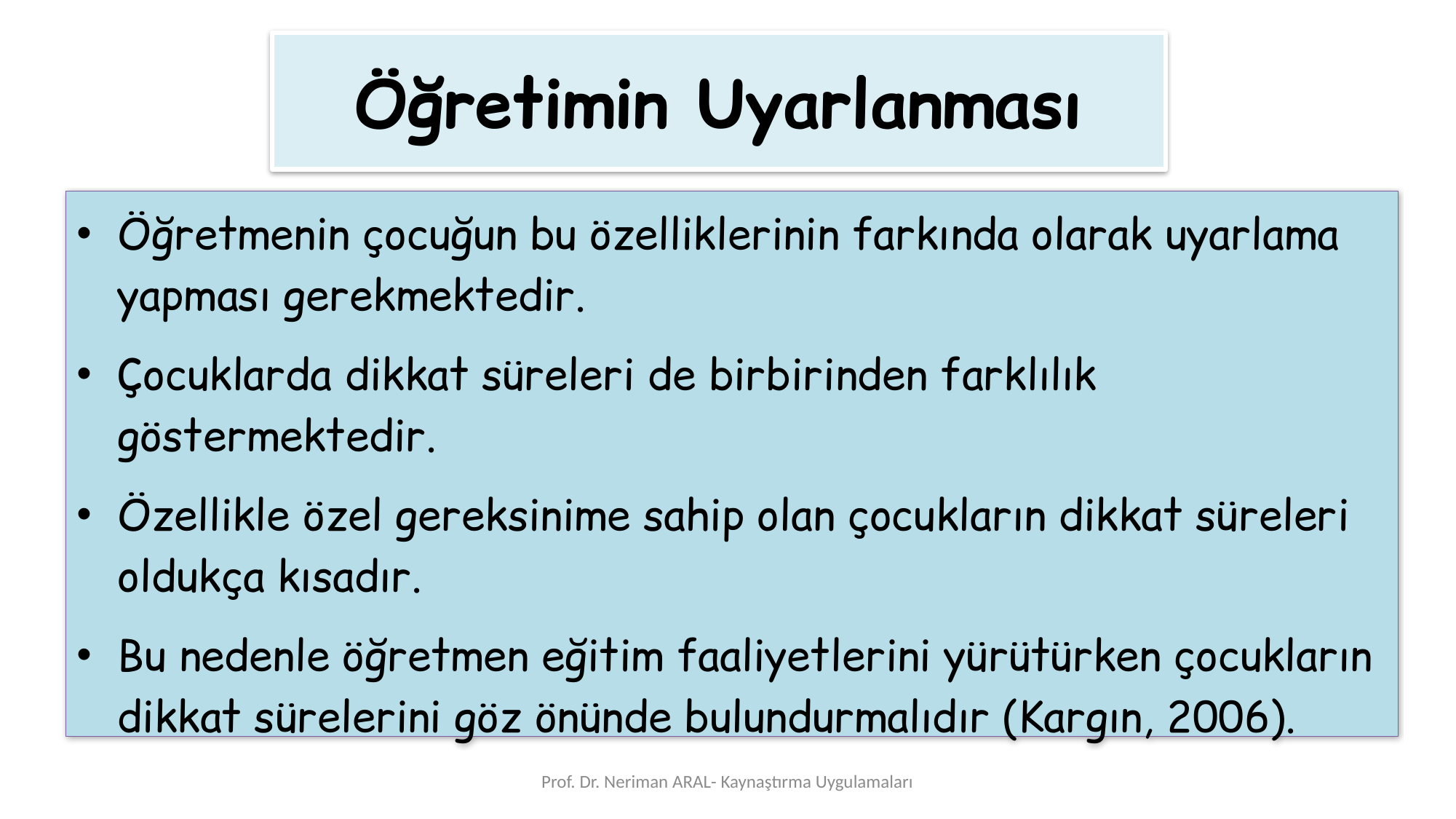

# Öğretimin Uyarlanması
Öğretmenin çocuğun bu özelliklerinin farkında olarak uyarlama yapması gerekmektedir.
Çocuklarda dikkat süreleri de birbirinden farklılık göstermektedir.
Özellikle özel gereksinime sahip olan çocukların dikkat süreleri oldukça kısadır.
Bu nedenle öğretmen eğitim faaliyetlerini yürütürken çocukların dikkat sürelerini göz önünde bulundurmalıdır (Kargın, 2006).

Prof. Dr. Neriman ARAL- Kaynaştırma Uygulamaları